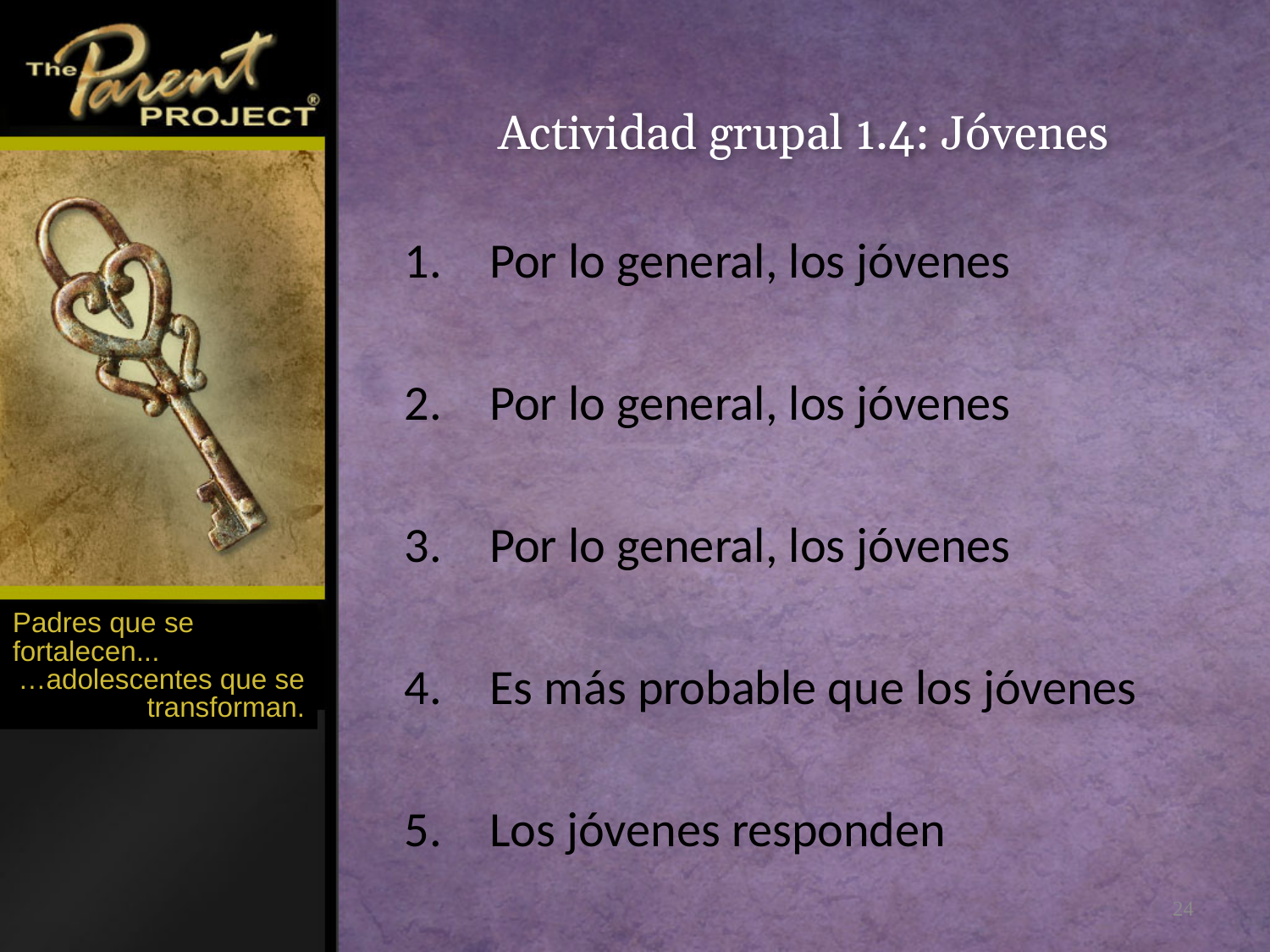

# Actividad grupal 1.4: Jóvenes
Por lo general, los jóvenes

Por lo general, los jóvenes

Por lo general, los jóvenes

Es más probable que los jóvenes

Los jóvenes responden
Padres que se fortalecen...
…adolescentes que se transforman.
24